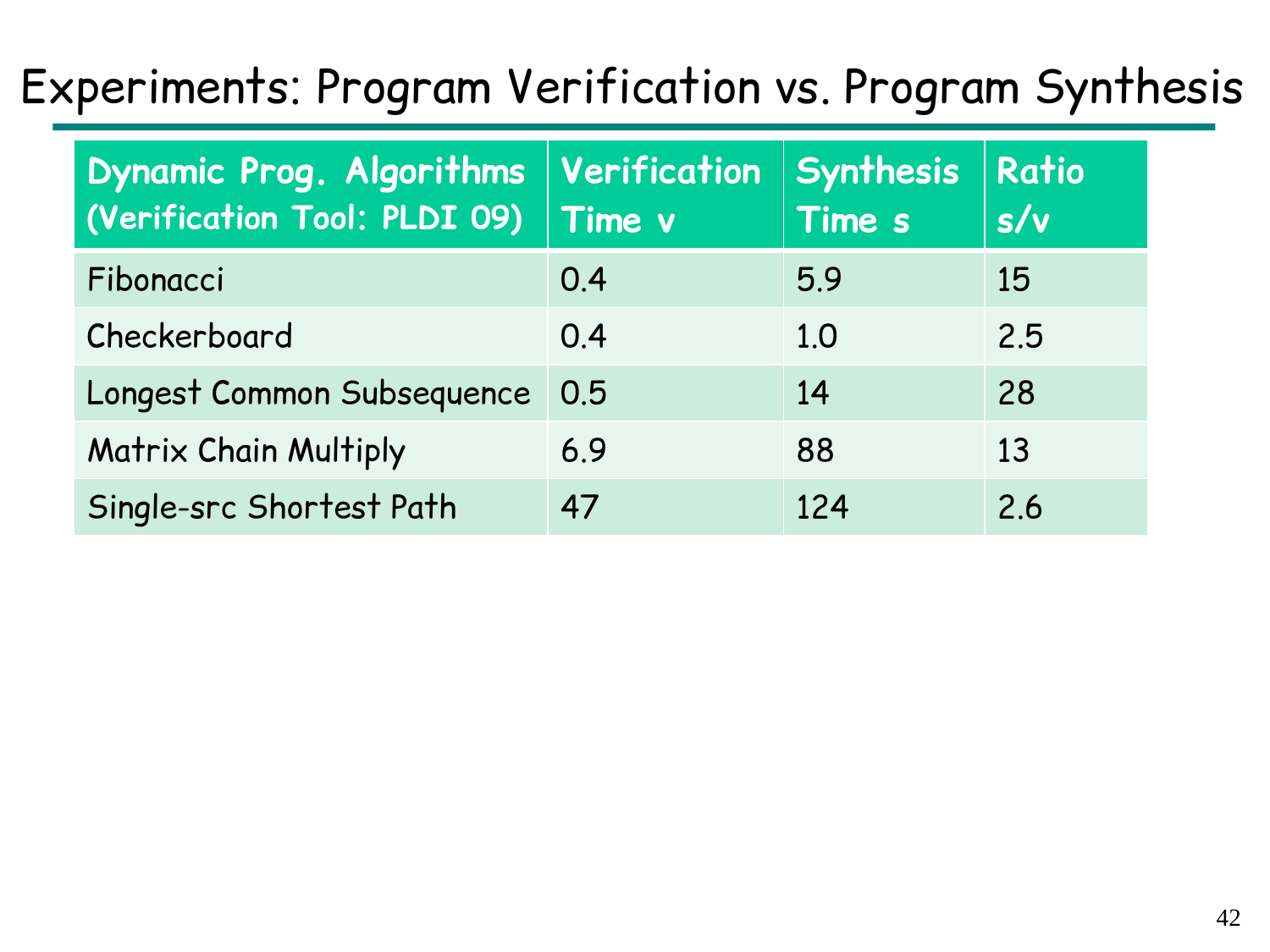

# Experiments: Program Verification vs. Program Synthesis
| Dynamic Prog. Algorithms (Verification Tool: PLDI 09) | Verification Time v | Synthesis Time s | Ratio s/v |
| --- | --- | --- | --- |
| Fibonacci | 0.4 | 5.9 | 15 |
| Checkerboard | 0.4 | 1.0 | 2.5 |
| Longest Common Subsequence | 0.5 | 14 | 28 |
| Matrix Chain Multiply | 6.9 | 88 | 13 |
| Single-src Shortest Path | 47 | 124 | 2.6 |
42